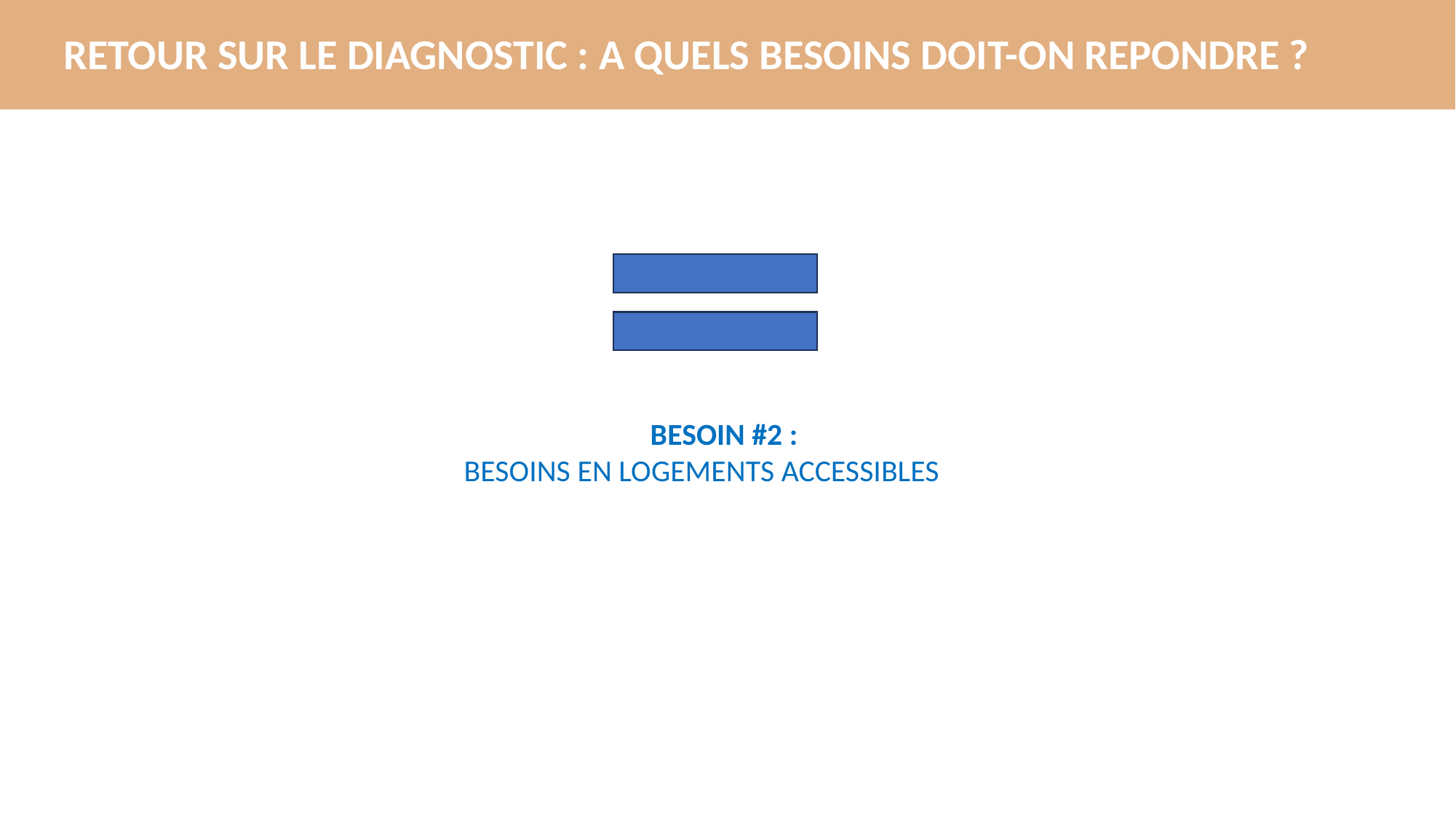

RETOUR SUR LE DIAGNOSTIC : A QUELS BESOINS DOIT-ON REPONDRE ?

BESOIN #2 :
	               BESOINS EN LOGEMENTS ACCESSIBLES